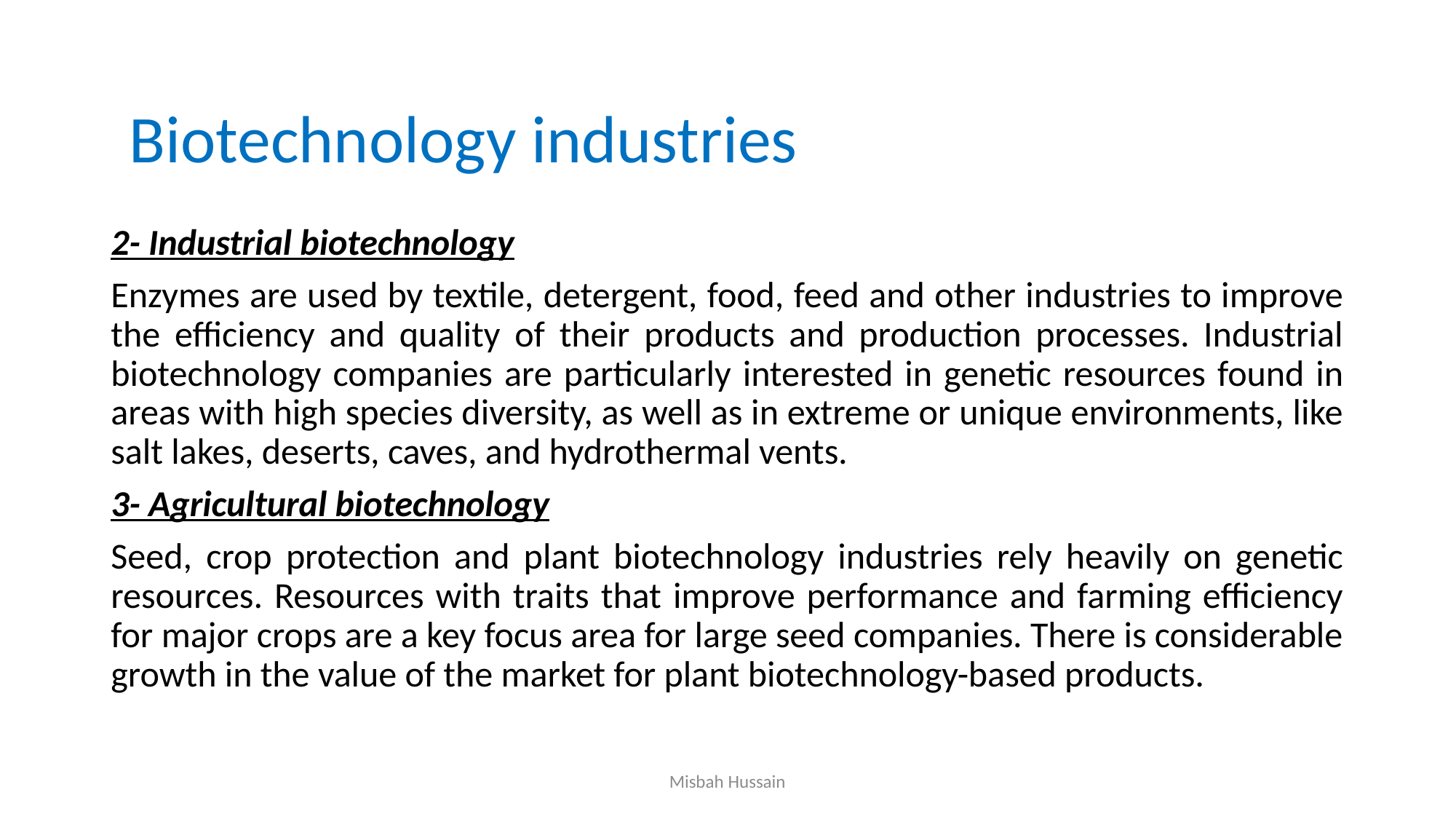

Biotechnology industries
2- Industrial biotechnology
Enzymes are used by textile, detergent, food, feed and other industries to improve the efficiency and quality of their products and production processes. Industrial biotechnology companies are particularly interested in genetic resources found in areas with high species diversity, as well as in extreme or unique environments, like salt lakes, deserts, caves, and hydrothermal vents.
3- Agricultural biotechnology
Seed, crop protection and plant biotechnology industries rely heavily on genetic resources. Resources with traits that improve performance and farming efficiency for major crops are a key focus area for large seed companies. There is considerable growth in the value of the market for plant biotechnology-based products.
Misbah Hussain